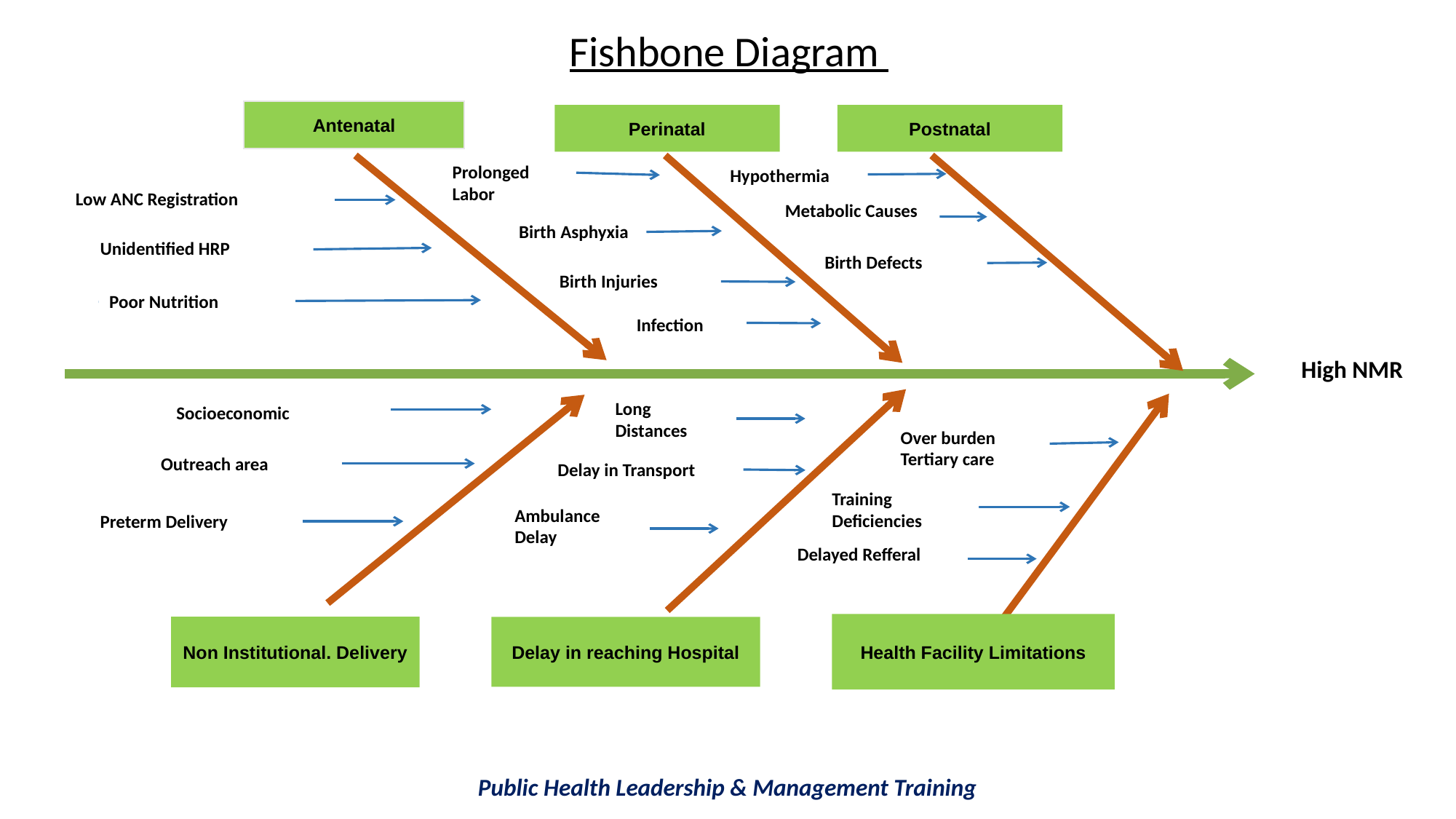

|  |  |  |  |  |  |  |  |  |  |
| --- | --- | --- | --- | --- | --- | --- | --- | --- | --- |
| Fishbone Diagram |  |  |  |  |  |  |  |  |  |
|  |  |  |  |  |  |  |  |  |  |
|  |  |  |  |  |  |  |  |  |  |
|  |  |  |  |  |  |  |  |  |  |
|  |  |  |  |  |  |  |  |  |  |
|  |  |  |  |  |  |  |  |  |  |
|  |  |  |  |  |  |  |  |  |  |
|  |  |  |  |  |  |  |  |  |  |
|  |  |  |  |  |  |  |  |  |  |
|  |  |  |  |  |  |  |  |  |  |
|  |  |  |  |  |  |  |  |  |  |
|  |  |  |  |  |  |  |  |  |  |
|  |  |  |  |  |  |  |  |  |  |
|  |  |  |  |  |  |  |  |  |  |
|  |  |  |  |  |  |  |  |  |  |
|  |  |  |  |  |  |  |  |  |  |
|  |  |  |  |  |  |  |  |  |  |
|  |  |  |  |  |  |  |  |  |  |
|  |  |  |  |  |  |  |  |  |  |
|  |  |  |  |  |  |  |  |  |  |
|  |  |  |  |  |  |  |  |  |  |
|  |  |  |  |  |  |  |  |  |  |
|  |  |  |  |  |  |  |  |  |  |
|  |  |  |  |  |  |  |  |  |  |
|  |  |  |  |  |  |  |  |  |  |
|  |  |  |  |  |  |  |  |  |  |
|  |  |  |  |  |  |  |  |  |  |
|  |  |  |  |  |  |  |  |  |  |
Antenatal
Perinatal
Postnatal
Prolonged Labor
Hypothermia
Low ANC Registration
Metabolic Causes
Birth Asphyxia
Unidentified HRP
Birth Defects
Birth Injuries
Poor Nutrition
Infection
High NMR
Long Distances
 Socioeconomic
Over burden Tertiary care
Outreach area
Delay in Transport

Training Deficiencies
Ambulance Delay
Preterm Delivery
Delayed Refferal
Health Facility Limitations
Non Institutional. Delivery
Delay in reaching Hospital
Public Health Leadership & Management Training